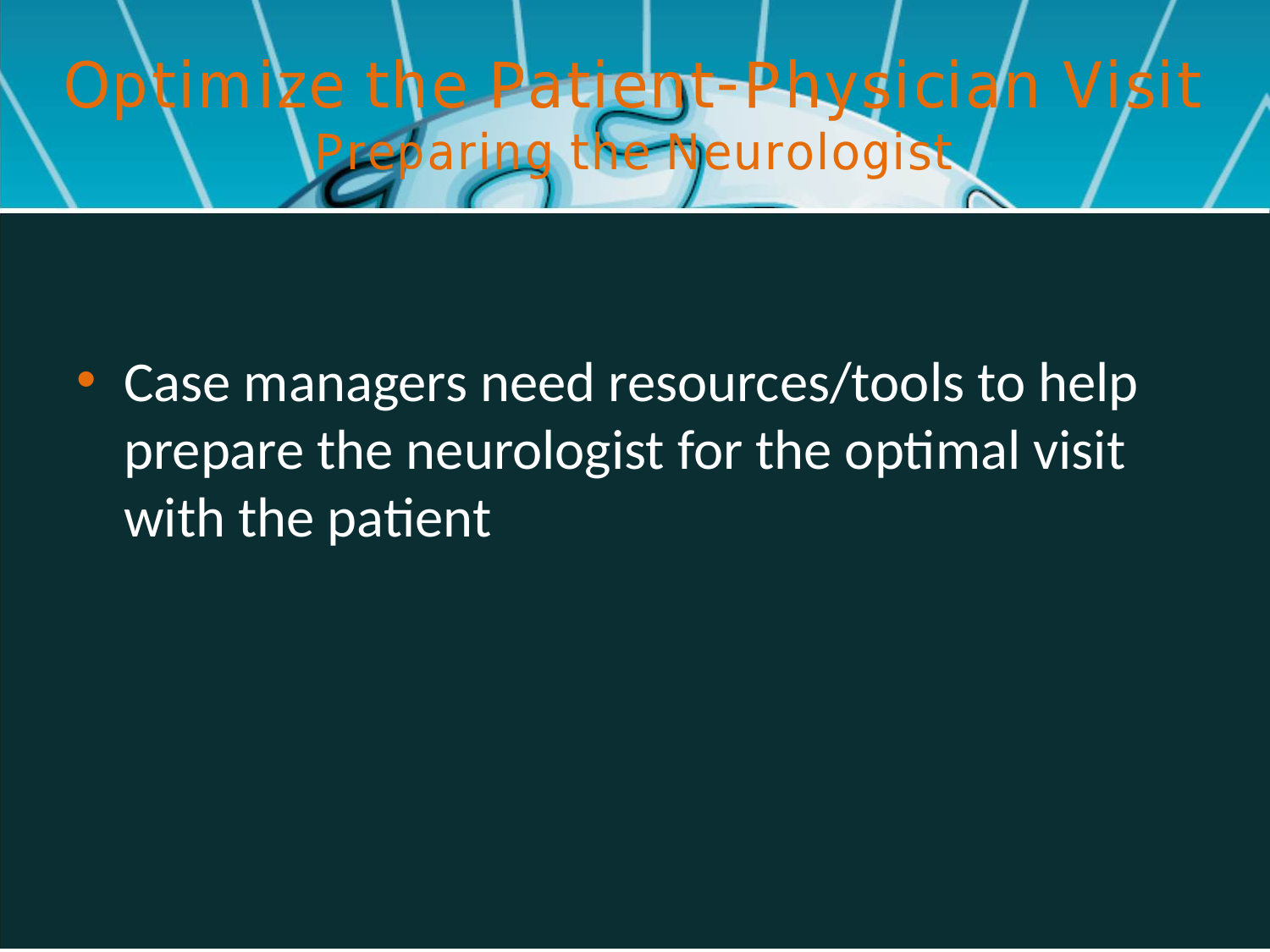

# Optimize the Patient-Physician Visit Preparing the Neurologist
Case managers need resources/tools to help prepare the neurologist for the optimal visit with the patient